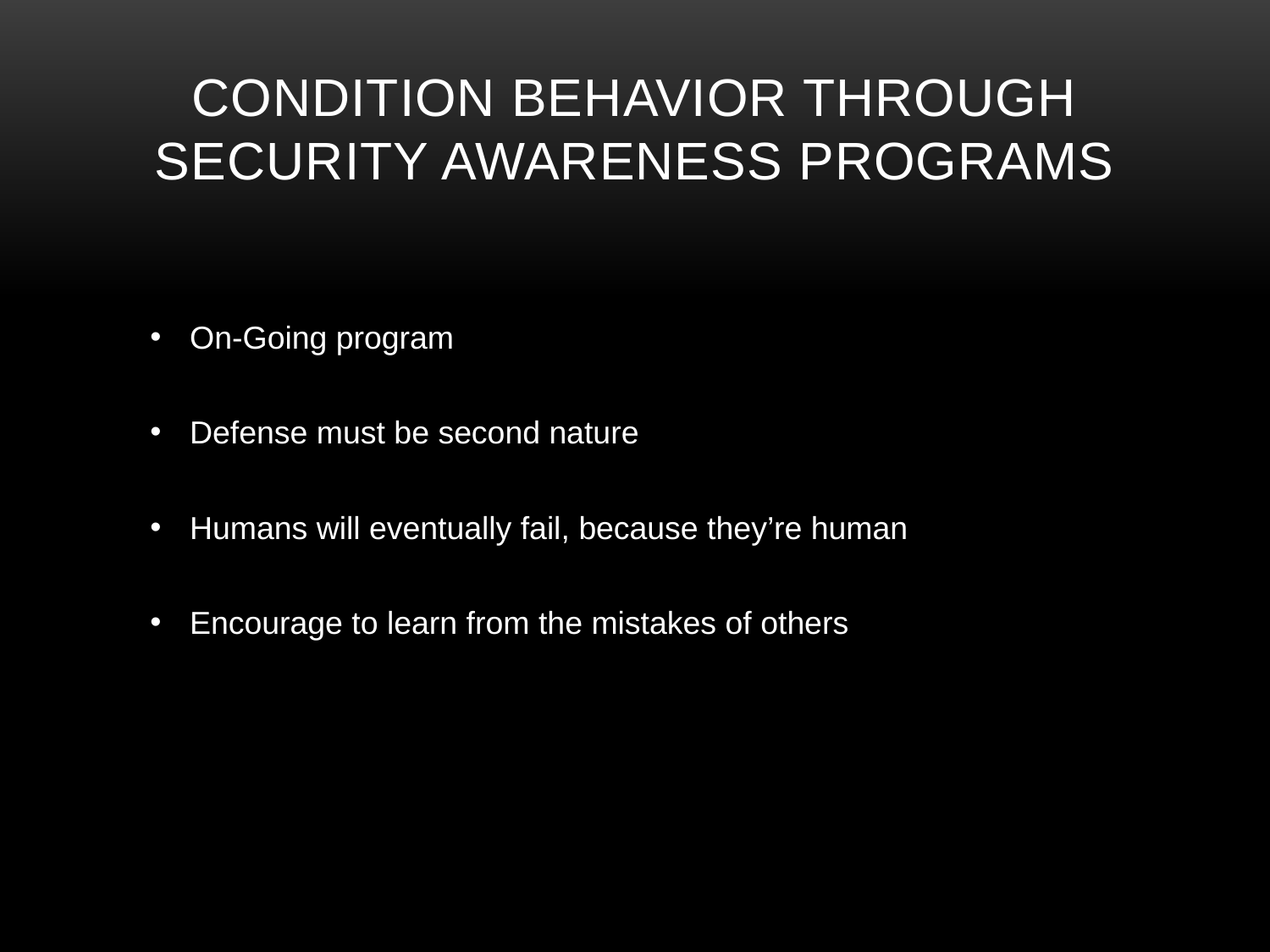

# Condition Behavior through Security Awareness Programs
On-Going program
Defense must be second nature
Humans will eventually fail, because they’re human
Encourage to learn from the mistakes of others